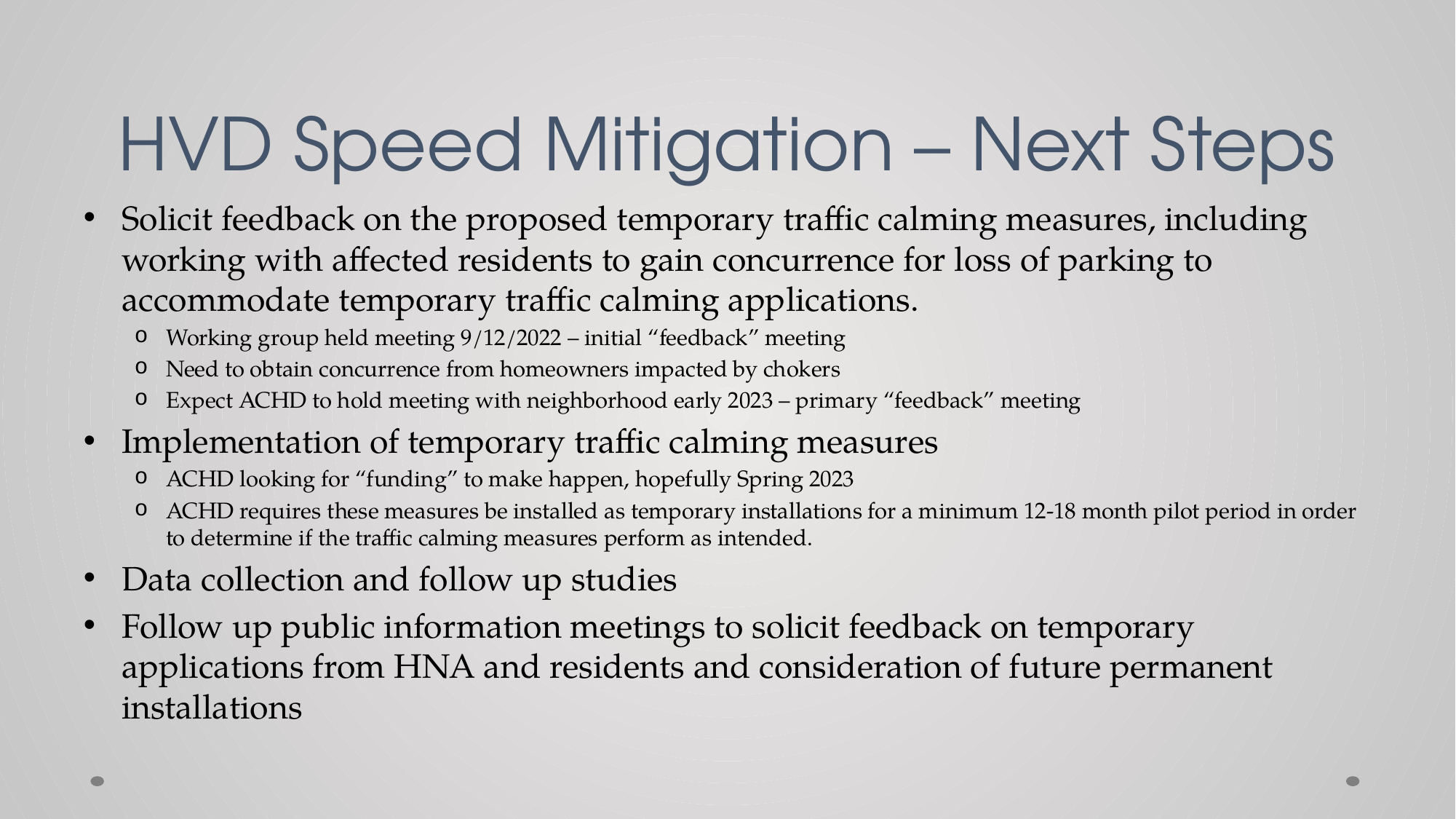

# HVD Speed Mitigation – Next Steps
Solicit feedback on the proposed temporary traffic calming measures, including working with affected residents to gain concurrence for loss of parking to accommodate temporary traffic calming applications.
Working group held meeting 9/12/2022 – initial “feedback” meeting
Need to obtain concurrence from homeowners impacted by chokers
Expect ACHD to hold meeting with neighborhood early 2023 – primary “feedback” meeting
Implementation of temporary traffic calming measures
ACHD looking for “funding” to make happen, hopefully Spring 2023
ACHD requires these measures be installed as temporary installations for a minimum 12-18 month pilot period in order to determine if the traffic calming measures perform as intended.
Data collection and follow up studies
Follow up public information meetings to solicit feedback on temporary applications from HNA and residents and consideration of future permanent installations